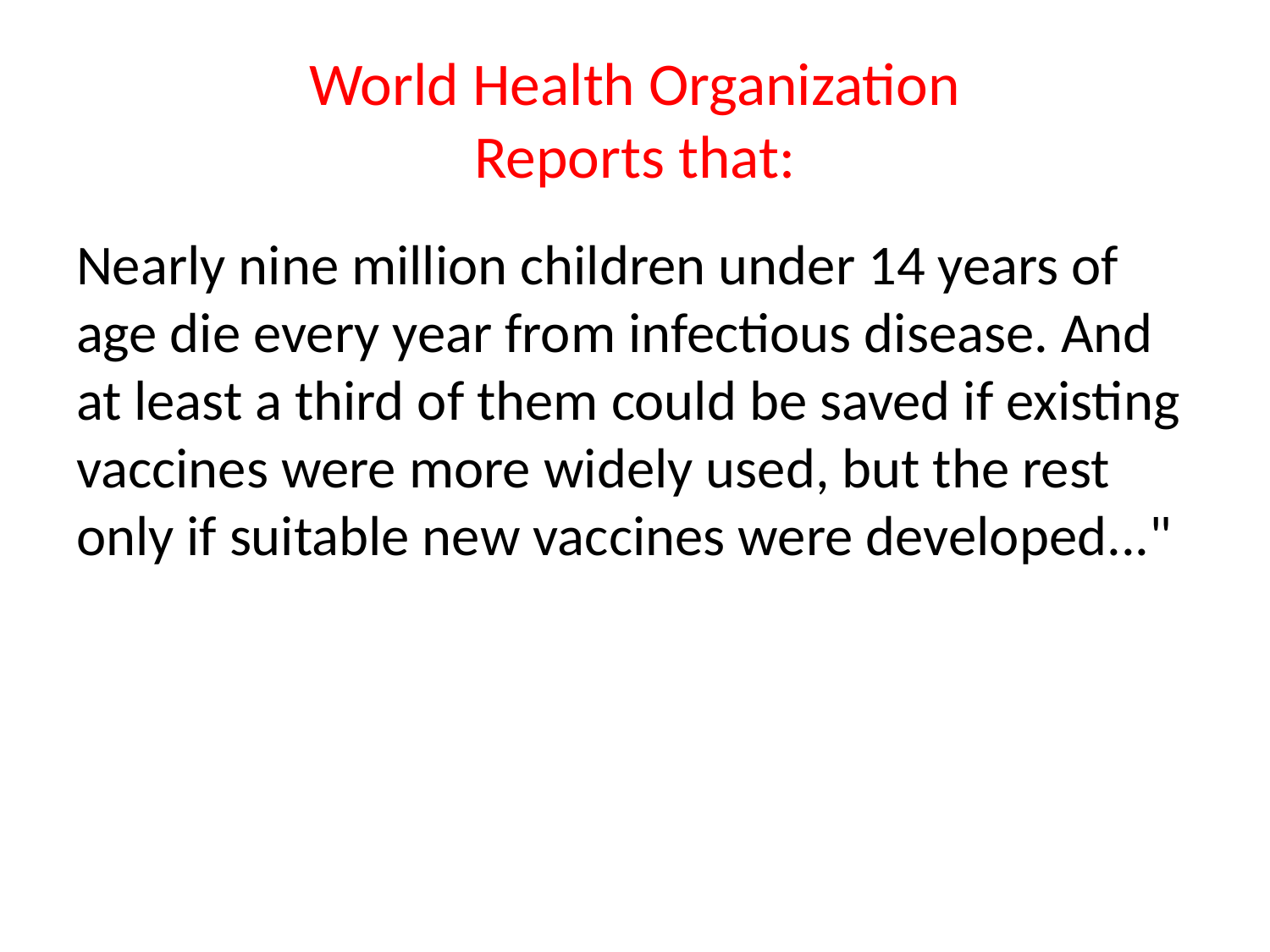

# World Health Organization Reports that:
Nearly nine million children under 14 years of age die every year from infectious disease. And at least a third of them could be saved if existing vaccines were more widely used, but the rest only if suitable new vaccines were developed..."